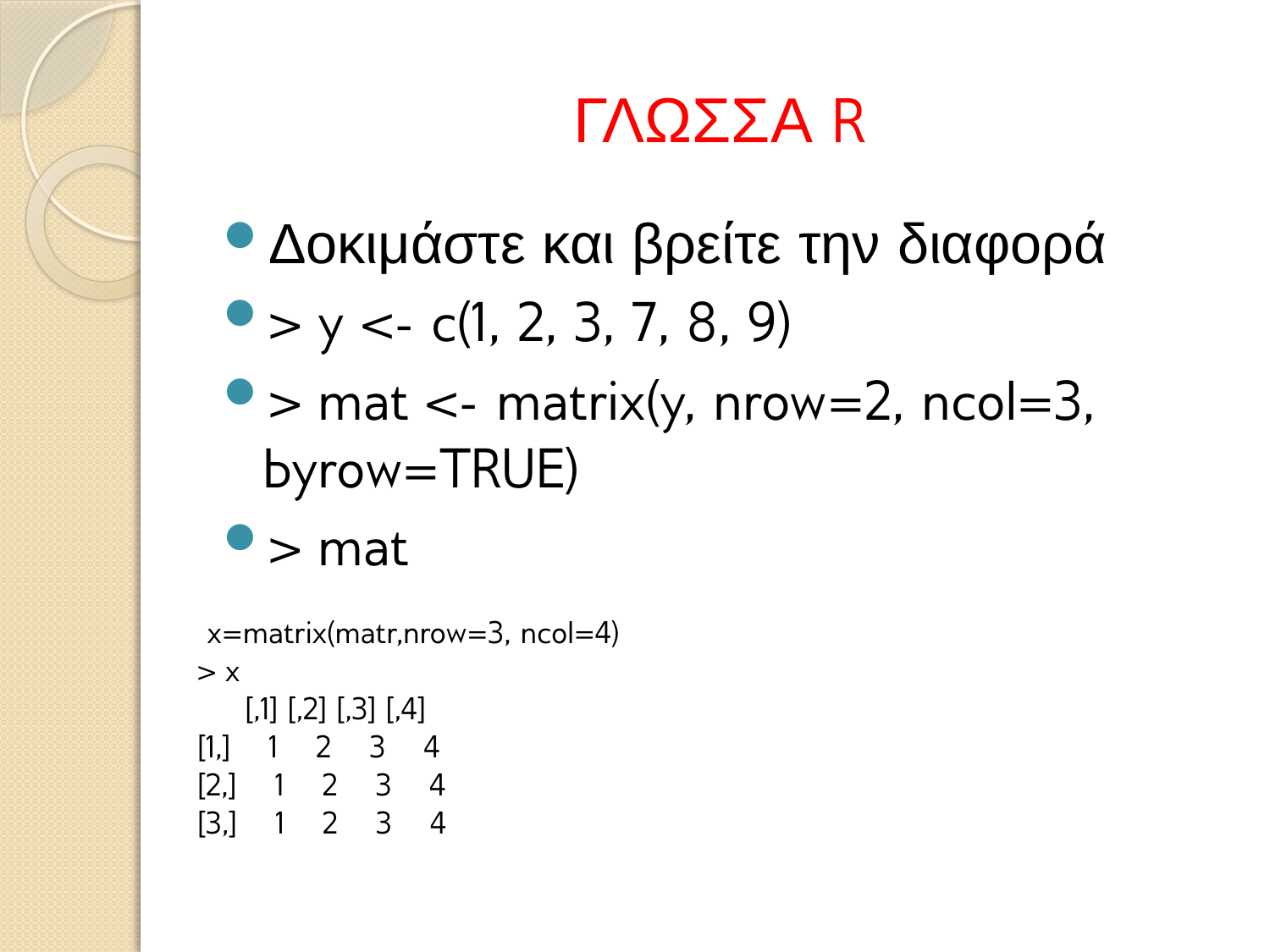

# ΓΛΩΣΣΑ R
Δοκιμάστε και βρείτε την διαφορά
> y <- c(1, 2, 3, 7, 8, 9)
> mat <- matrix(y, nrow=2, ncol=3, byrow=TRUE)
> mat

 x=matrix(matr,nrow=3, ncol=4)
> x
     [,1] [,2] [,3] [,4]
[1,]    1    2    3    4
[2,]    1    2    3    4
[3,]    1    2    3    4